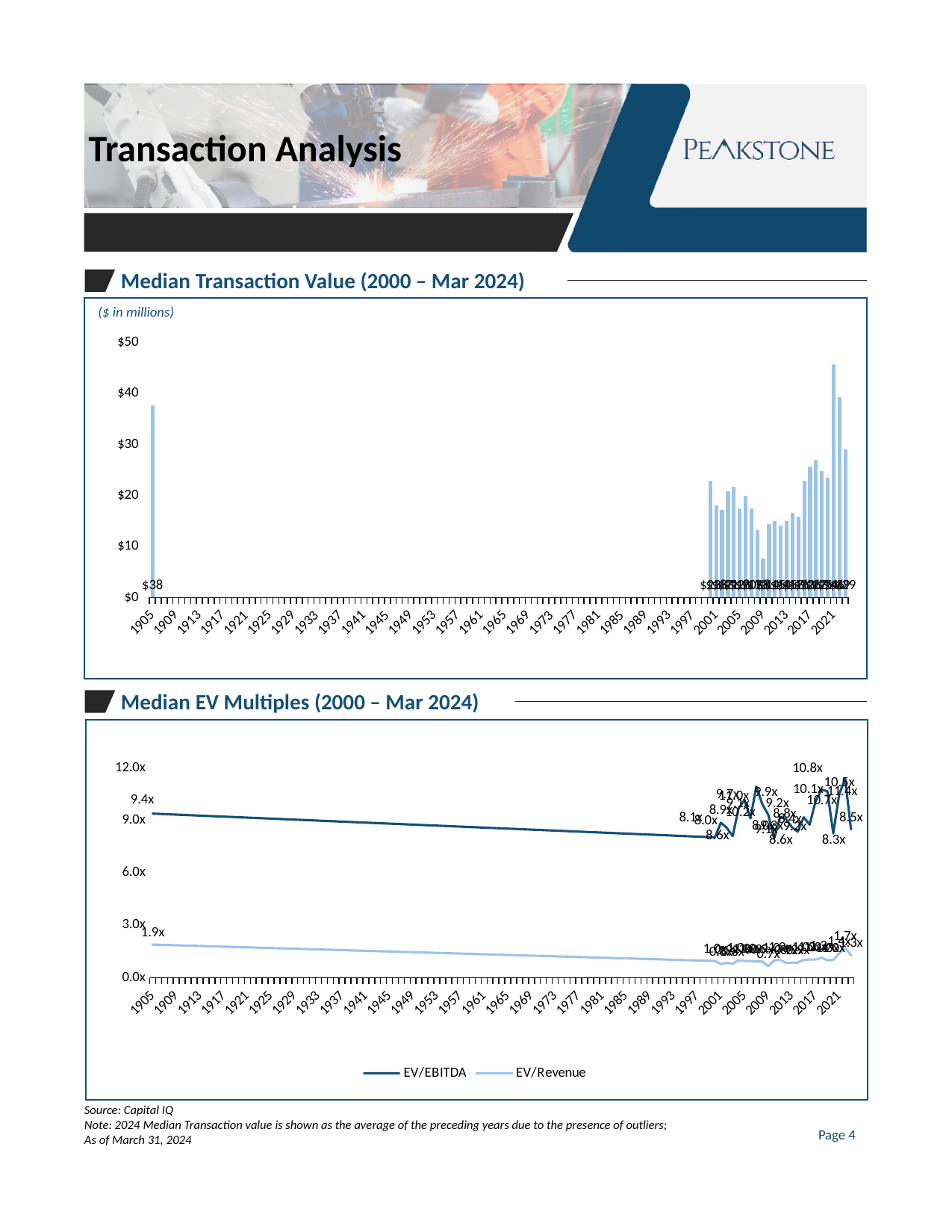

Transaction Analysis

Median Transaction Value (2000 – Mar 2024)

($ in millions)

### Chart

| Category | Median  |
|---|---|
| 36891 | 22.87 |
| 37256 | 18.0 |
| 37621 | 17.185000000000002 |
| 37986 | 20.86 |
| 38351 | 21.75 |
| 38716 | 17.5 |
| 39081 | 20.0 |
| 39446 | 17.45 |
| 39811 | 13.25 |
| 40176 | 7.65 |
| 40541 | 14.35 |
| 40906 | 15.0 |
| 41271 | 14.135 |
| 41636 | 15.05 |
| 42001 | 16.6 |
| 42366 | 15.8 |
| 42731 | 22.9 |
| 43096 | 25.630000000000003 |
| 43461 | 27.0 |
| 43826 | 24.825 |
| 44191 | 23.5 |
| 44556 | 45.775 |
| 44921 | 39.3 |
| 45286 | 29.0 |
| 2024 | 37.7 |
Median EV Multiples (2000 – Mar 2024)

### Chart

| Category | EV/EBITDA | EV/Revenue |
|---|---|---|
| 36891 | 8.04 | 0.9615 |
| 37256 | 8.88 | 0.781 |
| 37621 | 8.59 | 0.861 |
| 37986 | 8.11 | 0.799 |
| 38351 | 9.7 | 1.0 |
| 38716 | 10.184999999999999 | 0.962 |
| 39081 | 9.12 | 0.963 |
| 39446 | 10.95 | 0.931 |
| 39811 | 9.940000000000001 | 0.933 |
| 40176 | 9.34 | 0.6675 |
| 40541 | 7.9799999999999995 | 0.989 |
| 40906 | 9.205 | 1.03 |
| 41271 | 9.1 | 0.85 |
| 41636 | 8.63 | 0.87 |
| 42001 | 8.370000000000001 | 0.867 |
| 42366 | 9.19 | 1.03 |
| 42731 | 8.77 | 1.04 |
| 43096 | 10.094999999999999 | 1.04 |
| 43461 | 10.775 | 1.15 |
| 43826 | 10.685 | 1.0 |
| 44191 | 8.265 | 1.02 |
| 44556 | 10.5 | 1.4 |
| 44921 | 11.4 | 1.7 |
| 45286 | 8.5 | 1.3 |
| 2024 | 9.4 | 1.9 |
Source: Capital IQ
Note: 2024 Median Transaction value is shown as the average of the preceding years due to the presence of outliers;
As of March 31, 2024
Page 4